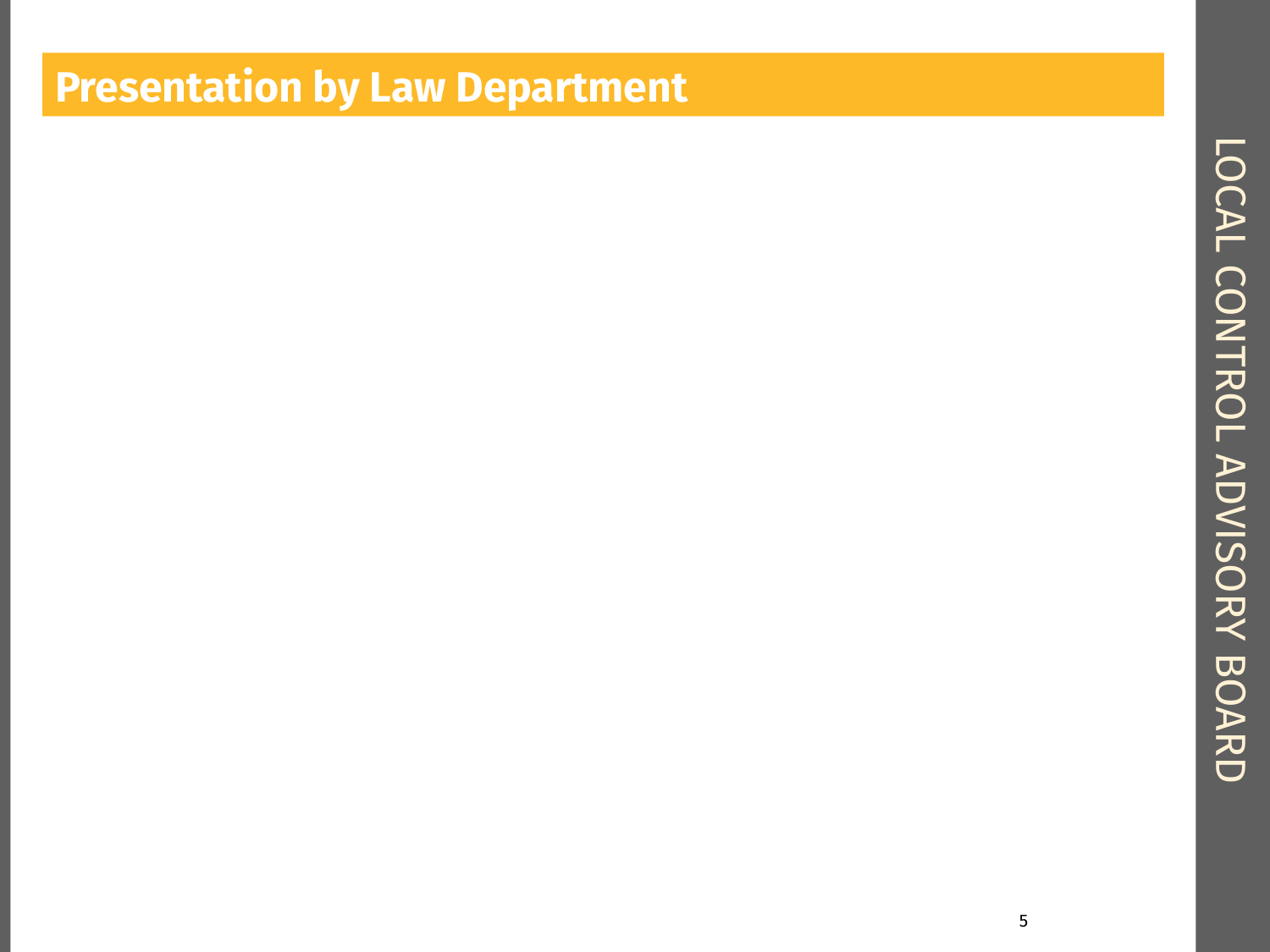

Presentation by Law Department
# Local control advisory board

5